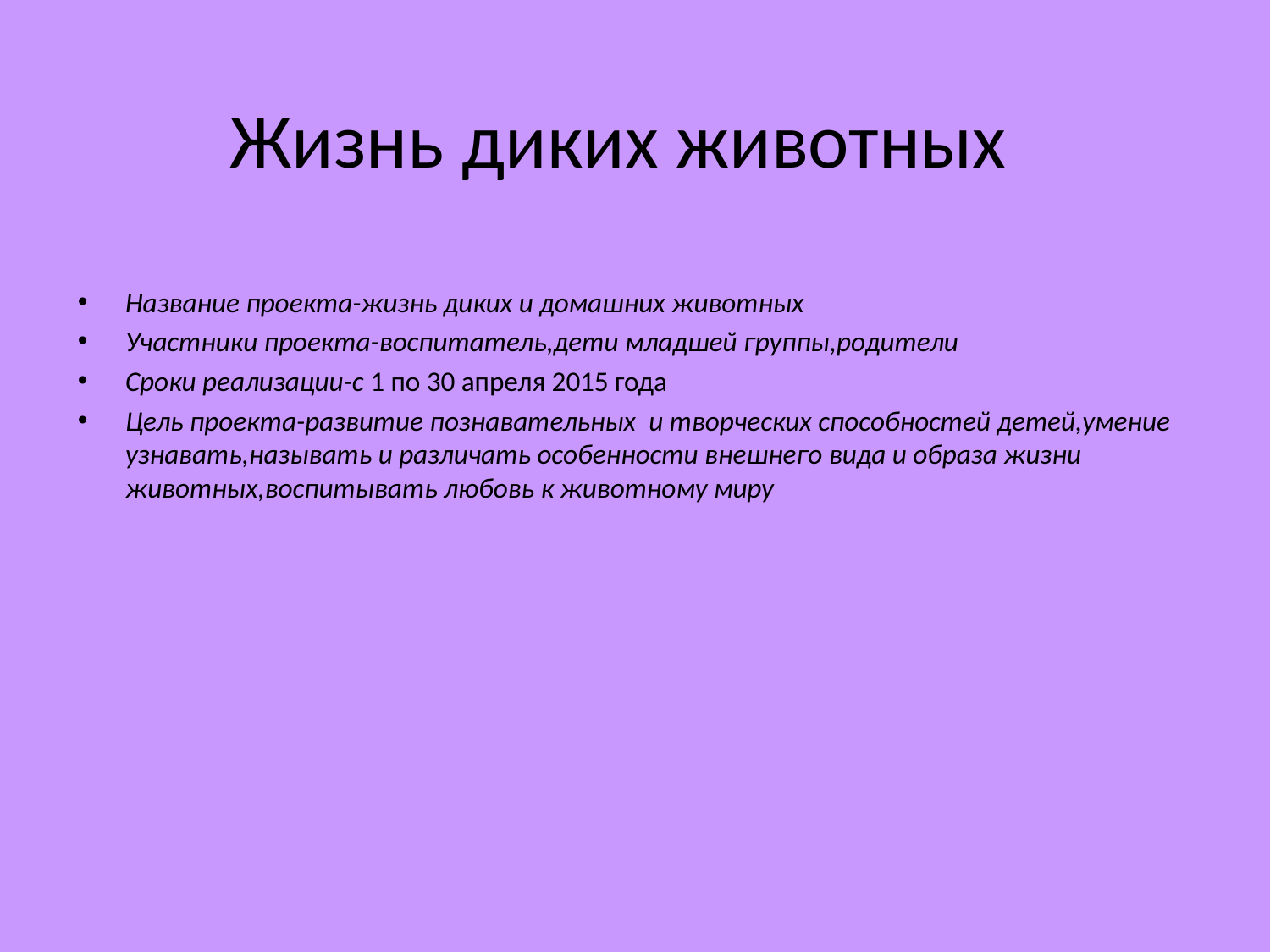

# Жизнь диких животных
Название проекта-жизнь диких и домашних животных
Участники проекта-воспитатель,дети младшей группы,родители
Сроки реализации-с 1 по 30 апреля 2015 года
Цель проекта-развитие познавательных  и творческих способностей детей,умение узнавать,называть и различать особенности внешнего вида и образа жизни животных,воспитывать любовь к животному миру